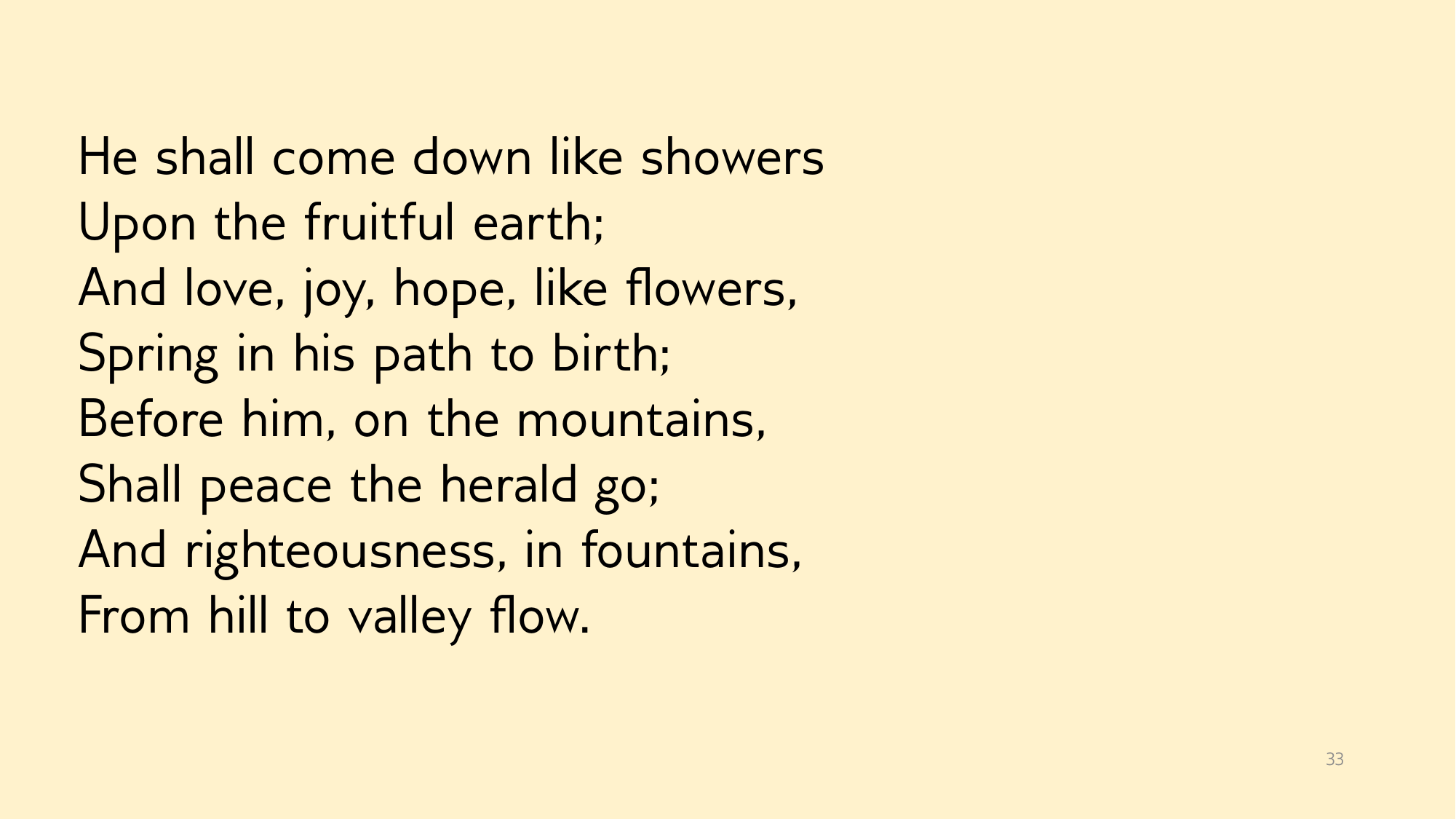

He shall come down like showers
Upon the fruitful earth;
And love, joy, hope, like flowers,
Spring in his path to birth;
Before him, on the mountains,
Shall peace the herald go;
And righteousness, in fountains,
From hill to valley flow.

33